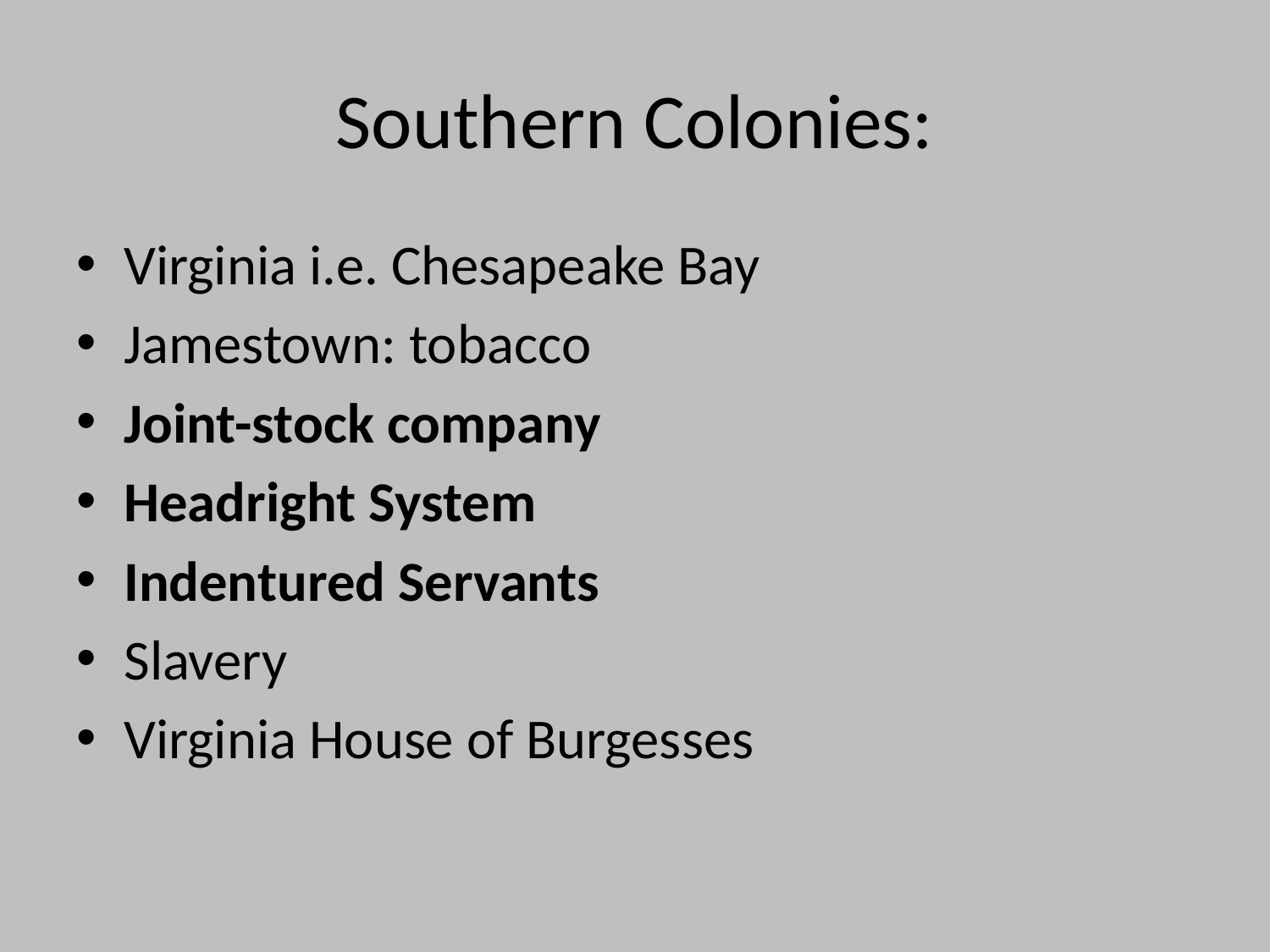

# Southern Colonies:
Virginia i.e. Chesapeake Bay
Jamestown: tobacco
Joint-stock company
Headright System
Indentured Servants
Slavery
Virginia House of Burgesses